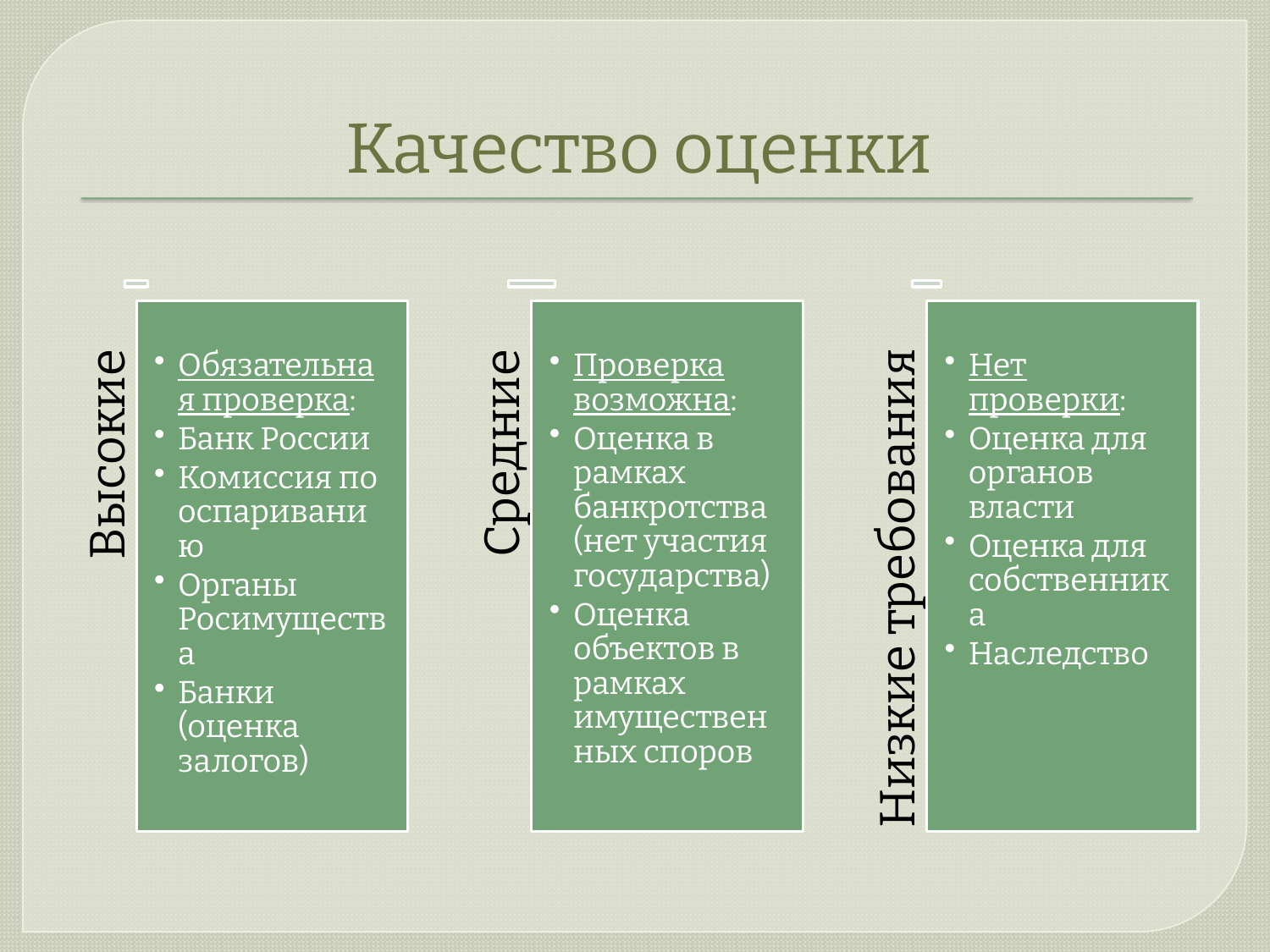

# Качество оценки
Высокие требования
Обязательная проверка:
Банк России
Комиссия по оспариванию
Органы Росимущества
Банки (оценка залогов)

Средние требования
Проверка возможна:
Оценка в рамках банкротства  (нет участия государства)
Оценка объектов в рамках имущественных споров
Низкие требования
Нет проверки:
Оценка для органов власти
Оценка для собственника
Наследство